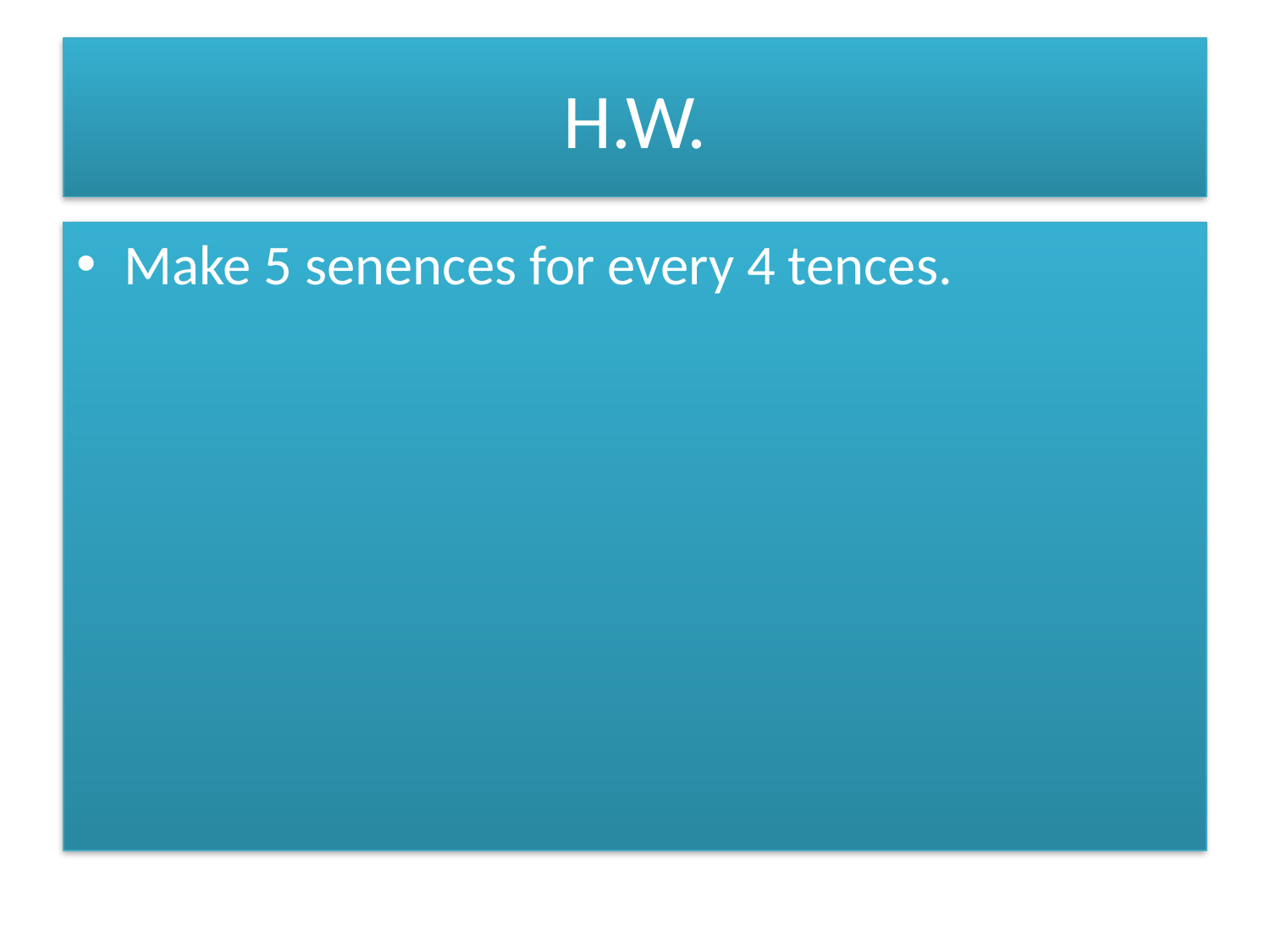

# H.W.
Make 5 senences for every 4 tences.